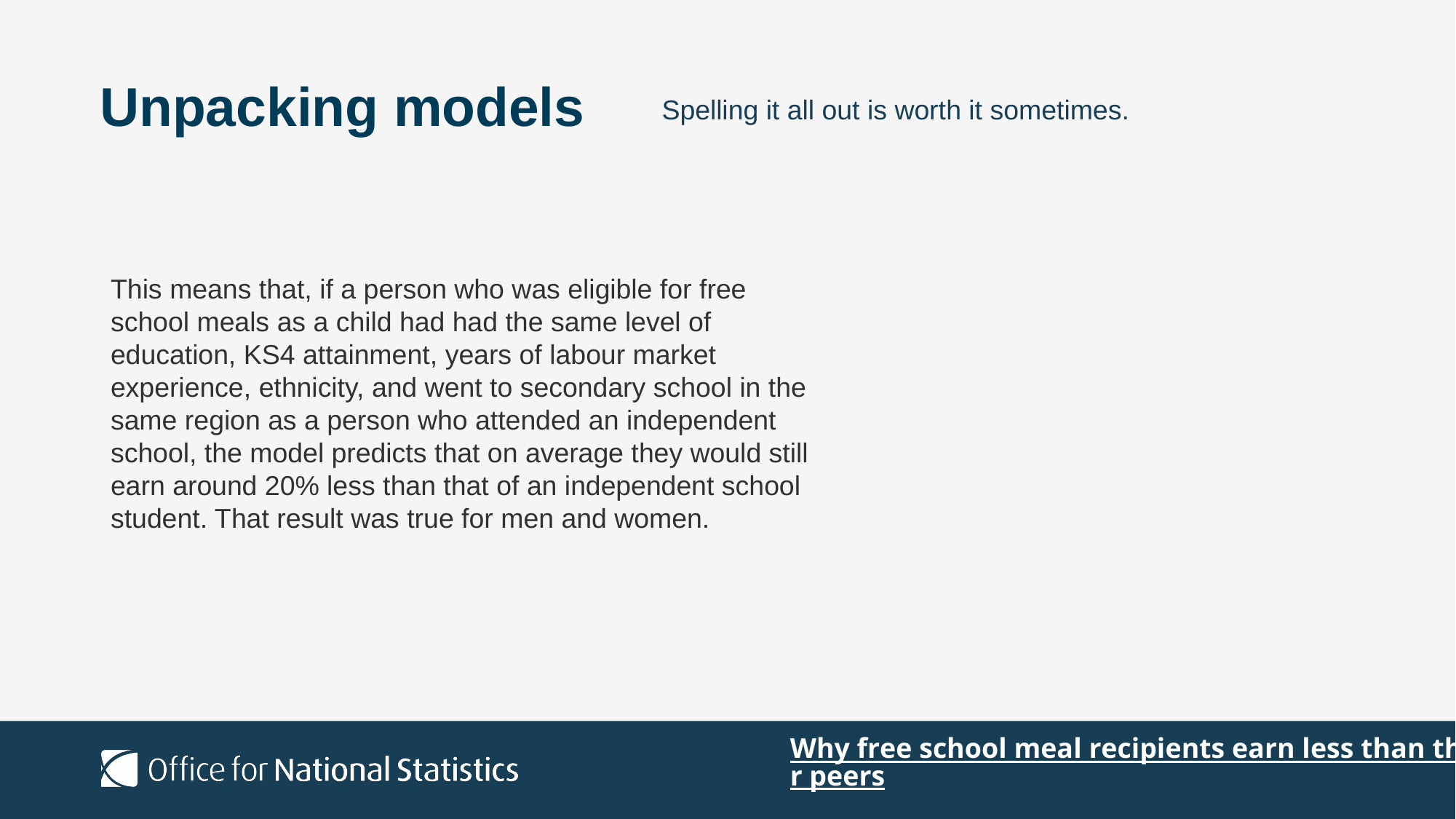

# Unpacking models
Spelling it all out is worth it sometimes.

This means that, if a person who was eligible for free school meals as a child had had the same level of education, KS4 attainment, years of labour market experience, ethnicity, and went to secondary school in the same region as a person who attended an independent school, the model predicts that on average they would still earn around 20% less than that of an independent school student. That result was true for men and women.
Why free school meal recipients earn less than their peers